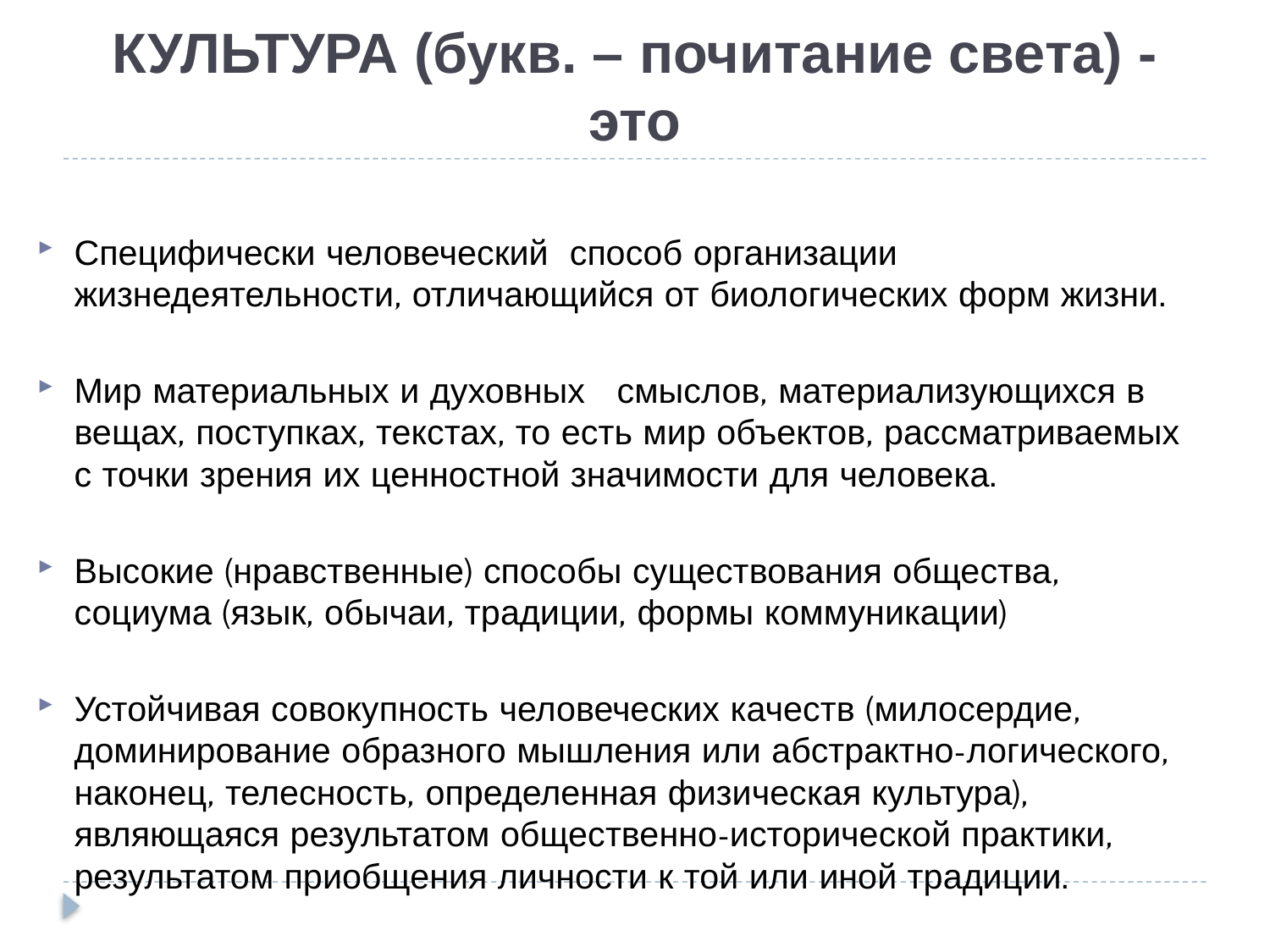

# КУЛЬТУРА (букв. – почитание света) - это

Специфически человеческий  способ организации жизнедеятельности, отличающийся от биологических форм жизни.

Мир материальных и духовных   смыслов, материализующихся в вещах, поступках, текстах, то есть мир объектов, рассматриваемых с точки зрения их ценностной значимости для человека.

Высокие (нравственные) способы существования общества, социума (язык, обычаи, традиции, формы коммуникации)

Устойчивая совокупность человеческих качеств (милосердие, доминирование образного мышления или абстрактно-логического, наконец, телесность, определенная физическая культура), являющаяся результатом общественно-исторической практики, результатом приобщения личности к той или иной традиции.